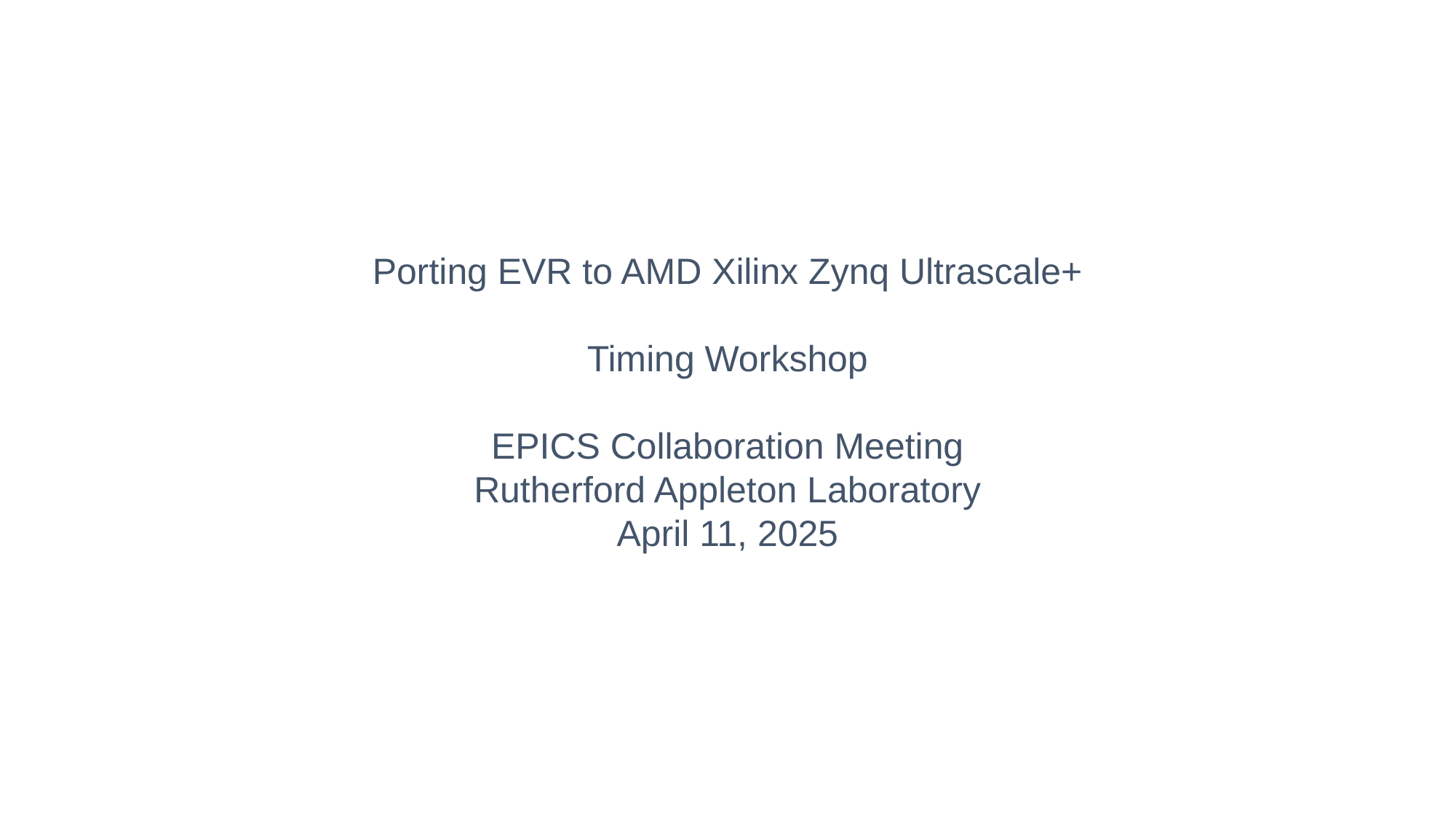

Porting EVR to AMD Xilinx Zynq Ultrascale+

Timing Workshop

EPICS Collaboration Meeting
Rutherford Appleton Laboratory
April 11, 2025